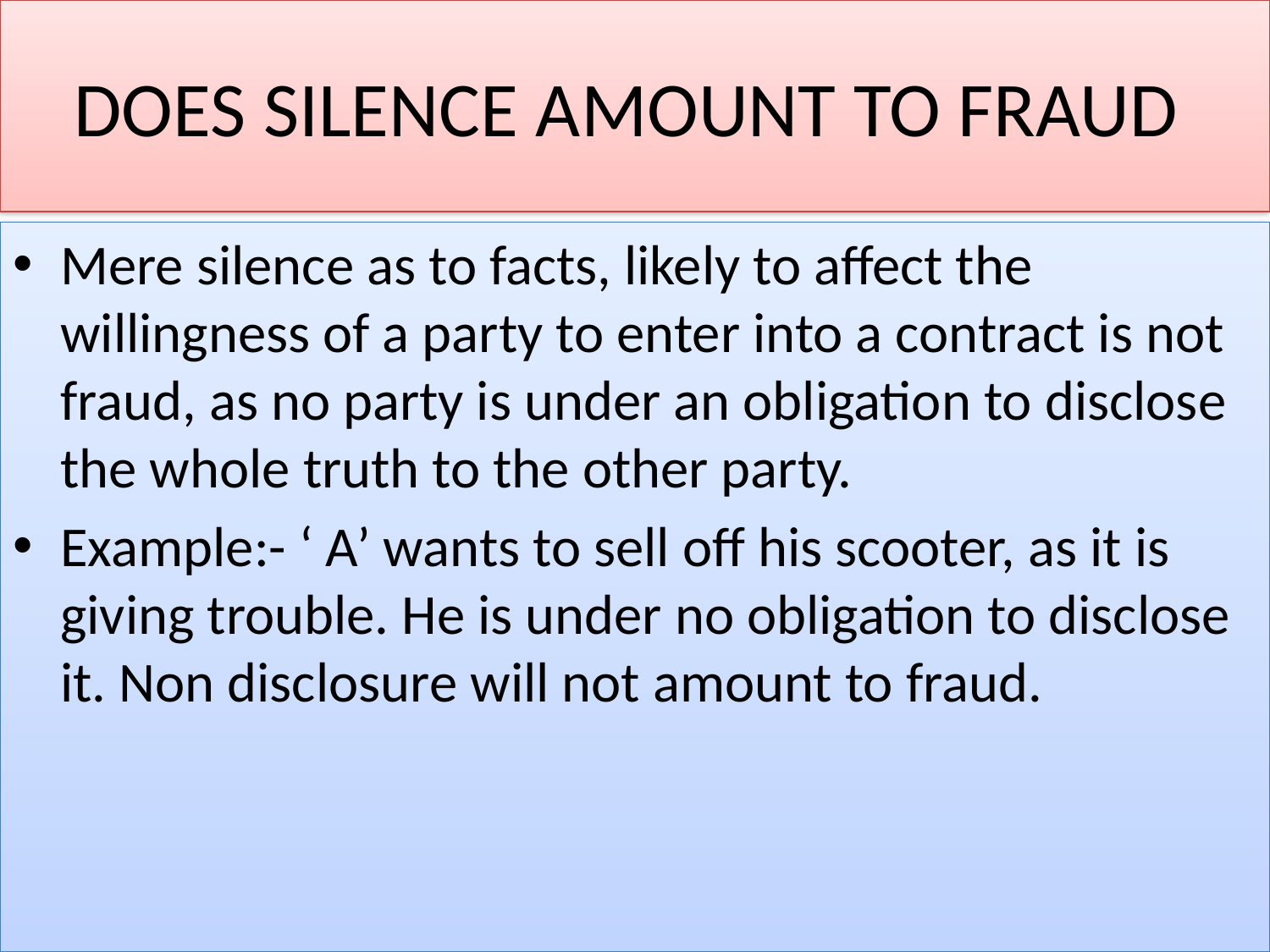

# DOES SILENCE AMOUNT TO FRAUD
Mere silence as to facts, likely to affect the willingness of a party to enter into a contract is not fraud, as no party is under an obligation to disclose the whole truth to the other party.
Example:- ‘ A’ wants to sell off his scooter, as it is giving trouble. He is under no obligation to disclose it. Non disclosure will not amount to fraud.